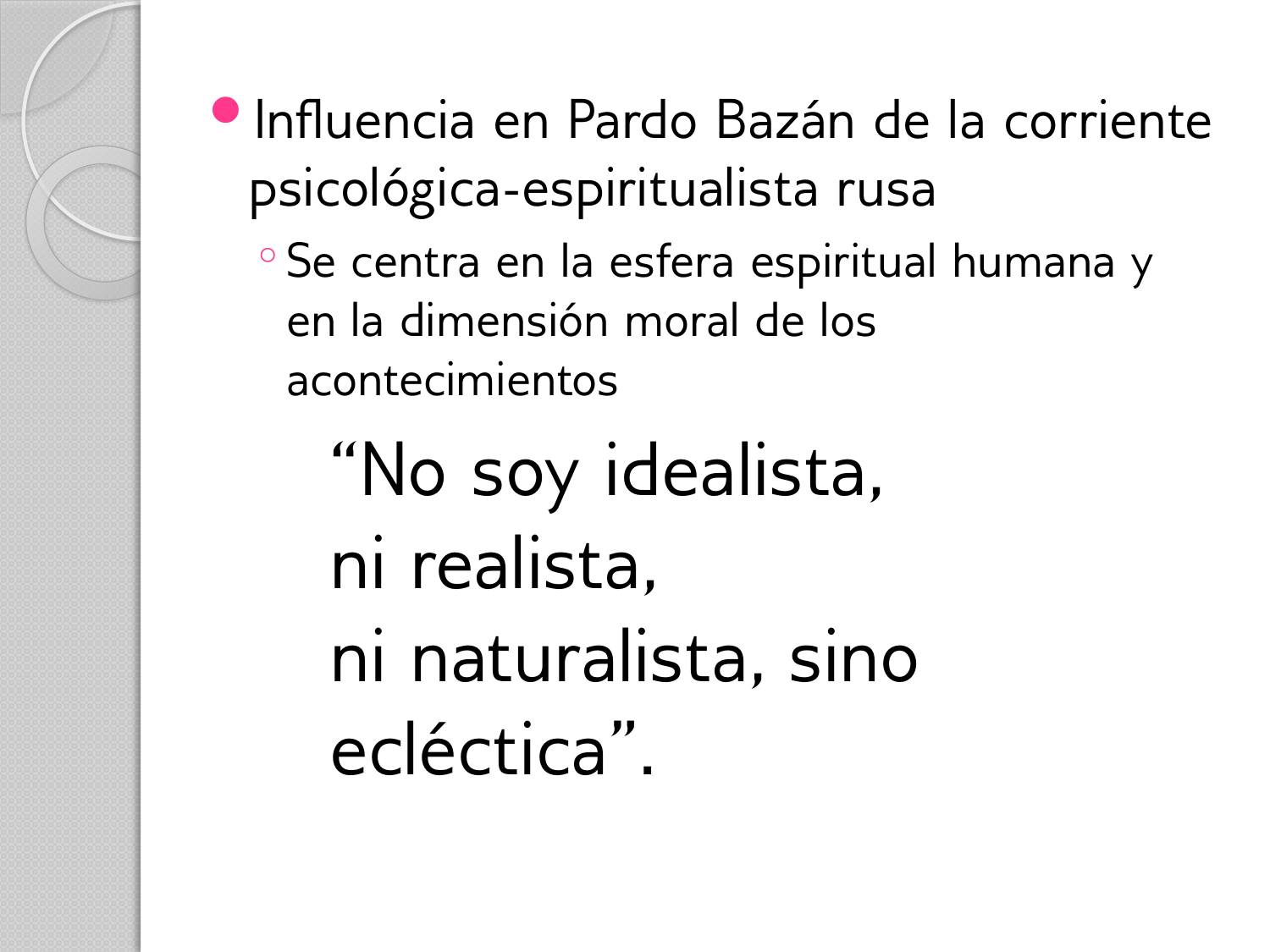

Influencia en Pardo Bazán de la corriente psicológica-espiritualista rusa
Se centra en la esfera espiritual humana y en la dimensión moral de los acontecimientos

“No soy idealista, ni realista,
ni naturalista, sino ecléctica”.